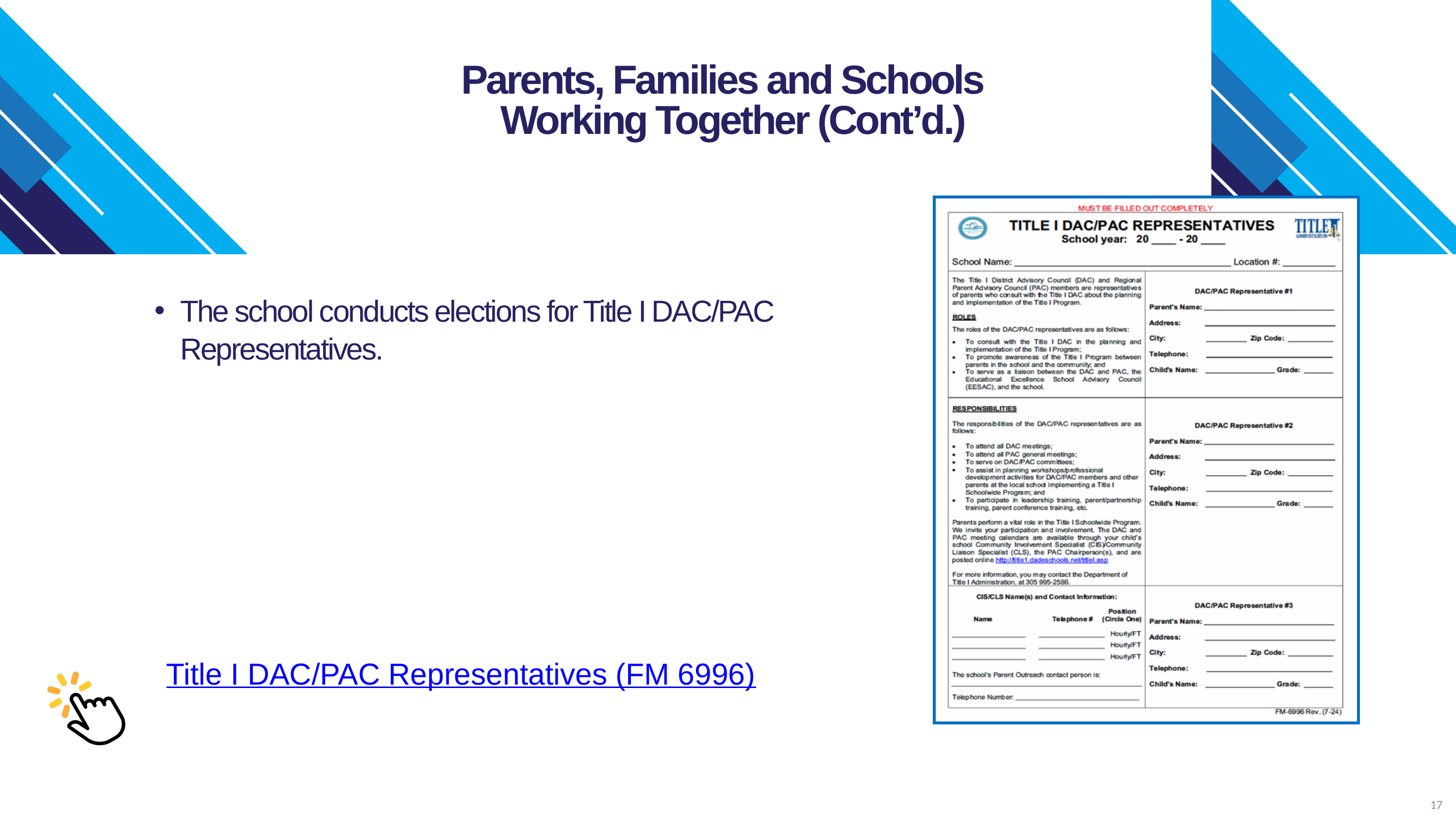

Parents, Families and Schools
 Working Together (Cont’d.)

The school conducts elections for Title I DAC/PAC Representatives.
Title I DAC/PAC Representatives (FM 6996)

17